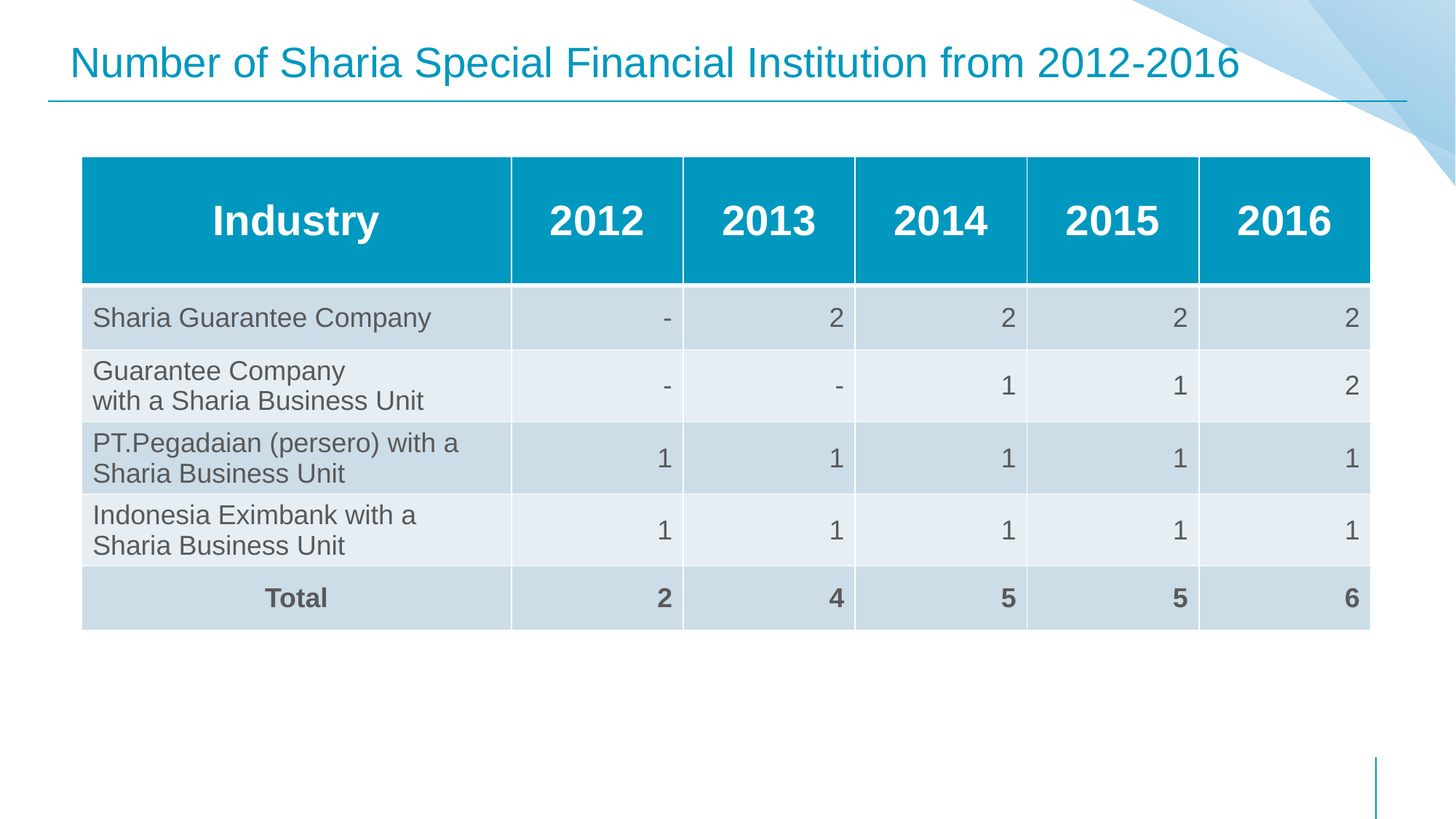

# Number of Sharia Special Financial Institution from 2012-2016
| Industry | 2012 | 2013 | 2014 | 2015 | 2016 |
| --- | --- | --- | --- | --- | --- |
| Sharia Guarantee Company | - | 2 | 2 | 2 | 2 |
| Guarantee Company with a Sharia Business Unit | - | - | 1 | 1 | 2 |
| PT.Pegadaian (persero) with a Sharia Business Unit | 1 | 1 | 1 | 1 | 1 |
| Indonesia Eximbank with a Sharia Business Unit | 1 | 1 | 1 | 1 | 1 |
| Total | 2 | 4 | 5 | 5 | 6 |